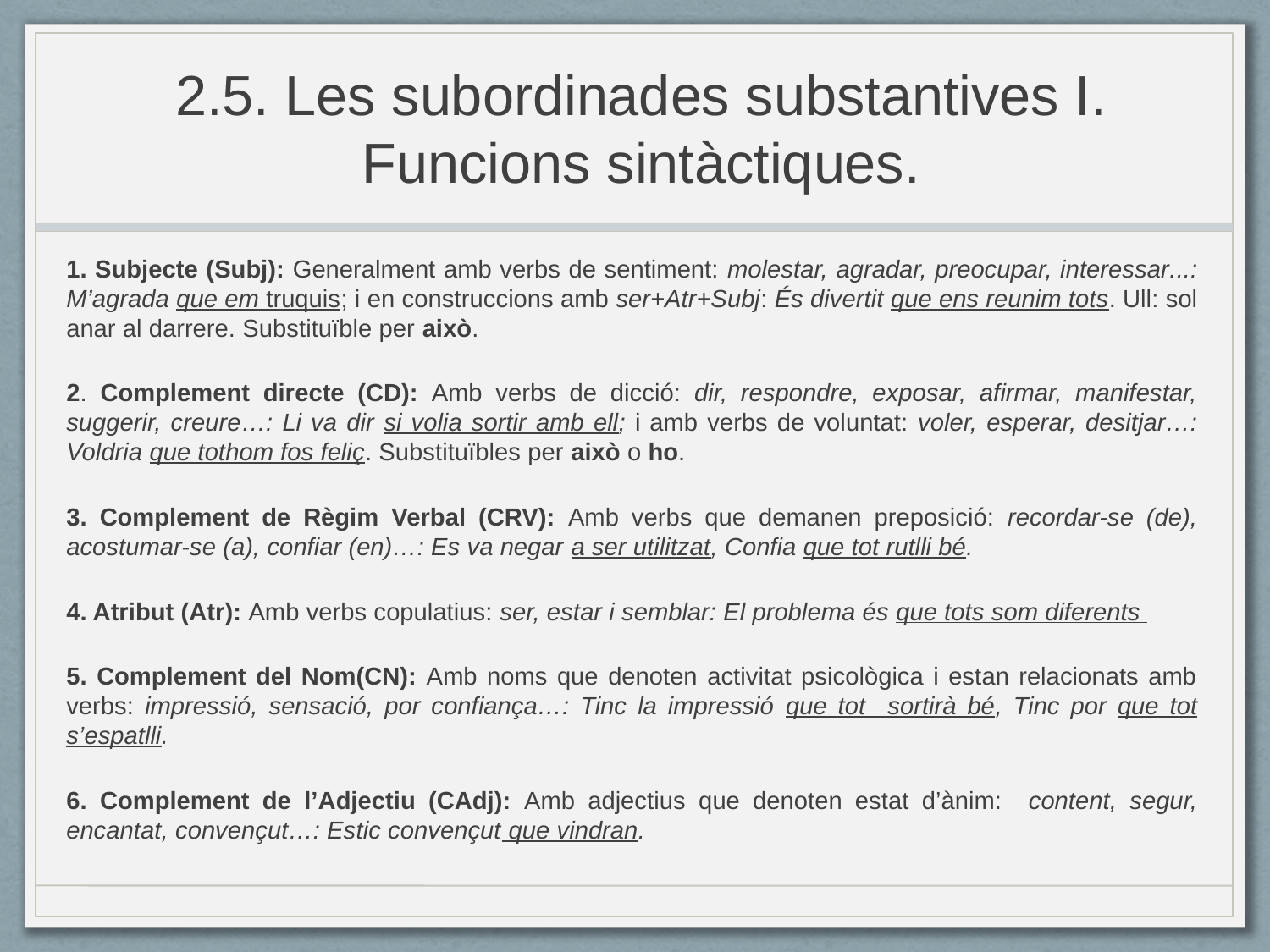

# 2.5. Les subordinades substantives I. Funcions sintàctiques.
1. Subjecte (Subj): Generalment amb verbs de sentiment: molestar, agradar, preocupar, interessar...: M’agrada que em truquis; i en construccions amb ser+Atr+Subj: És divertit que ens reunim tots. Ull: sol anar al darrere. Substituïble per això.
2. Complement directe (CD): Amb verbs de dicció: dir, respondre, exposar, afirmar, manifestar, suggerir, creure…: Li va dir si volia sortir amb ell; i amb verbs de voluntat: voler, esperar, desitjar…: Voldria que tothom fos feliç. Substituïbles per això o ho.
3. Complement de Règim Verbal (CRV): Amb verbs que demanen preposició: recordar-se (de), acostumar-se (a), confiar (en)…: Es va negar a ser utilitzat, Confia que tot rutlli bé.
4. Atribut (Atr): Amb verbs copulatius: ser, estar i semblar: El problema és que tots som diferents
5. Complement del Nom(CN): Amb noms que denoten activitat psicològica i estan relacionats amb verbs: impressió, sensació, por confiança…: Tinc la impressió que tot  sortirà bé, Tinc por que tot s’espatlli.
6. Complement de l’Adjectiu (CAdj): Amb adjectius que denoten estat d’ànim:  content, segur, encantat, convençut…: Estic convençut que vindran.